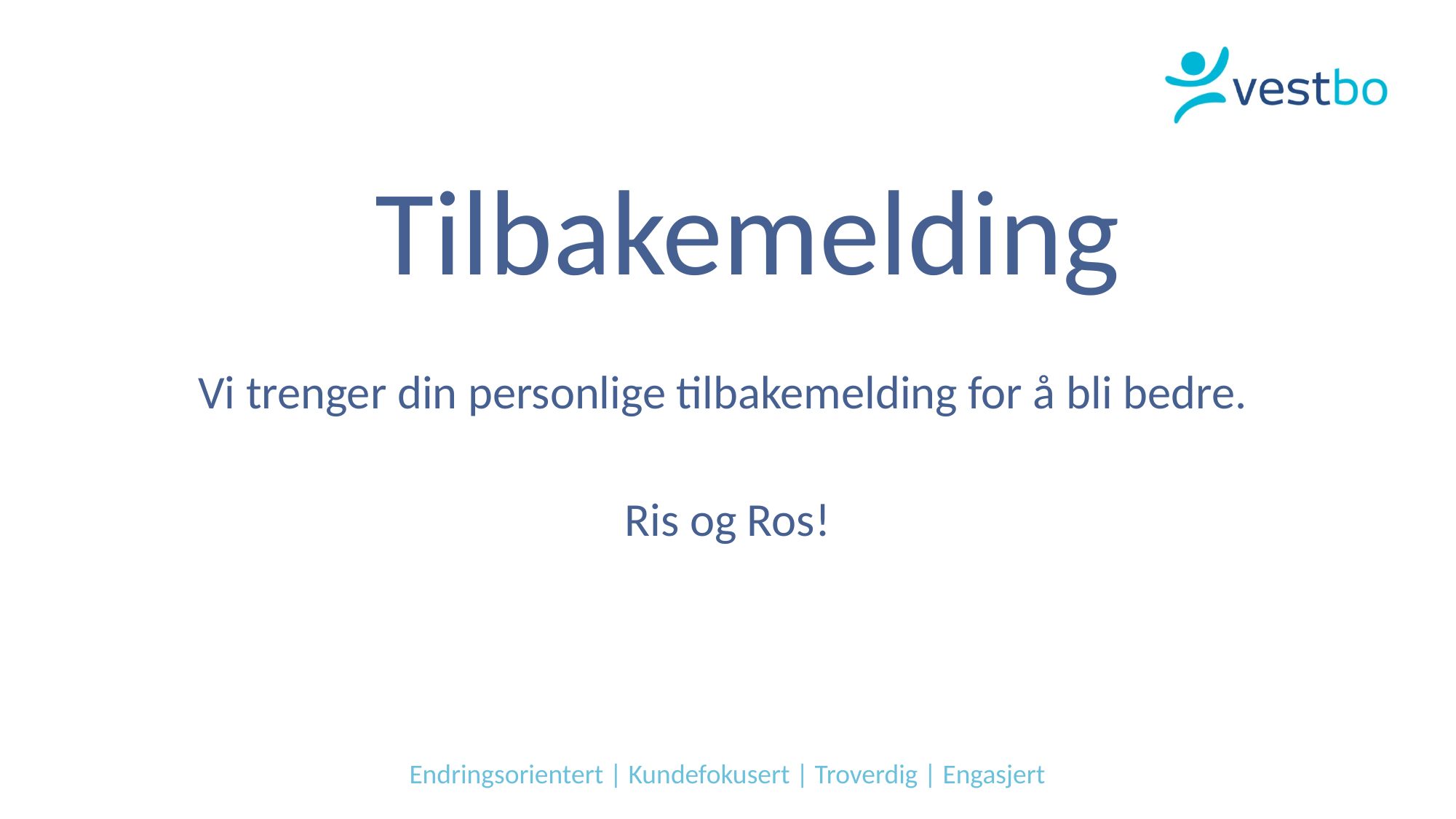

# Tilbakemelding
Vi trenger din personlige tilbakemelding for å bli bedre.

Ris og Ros!